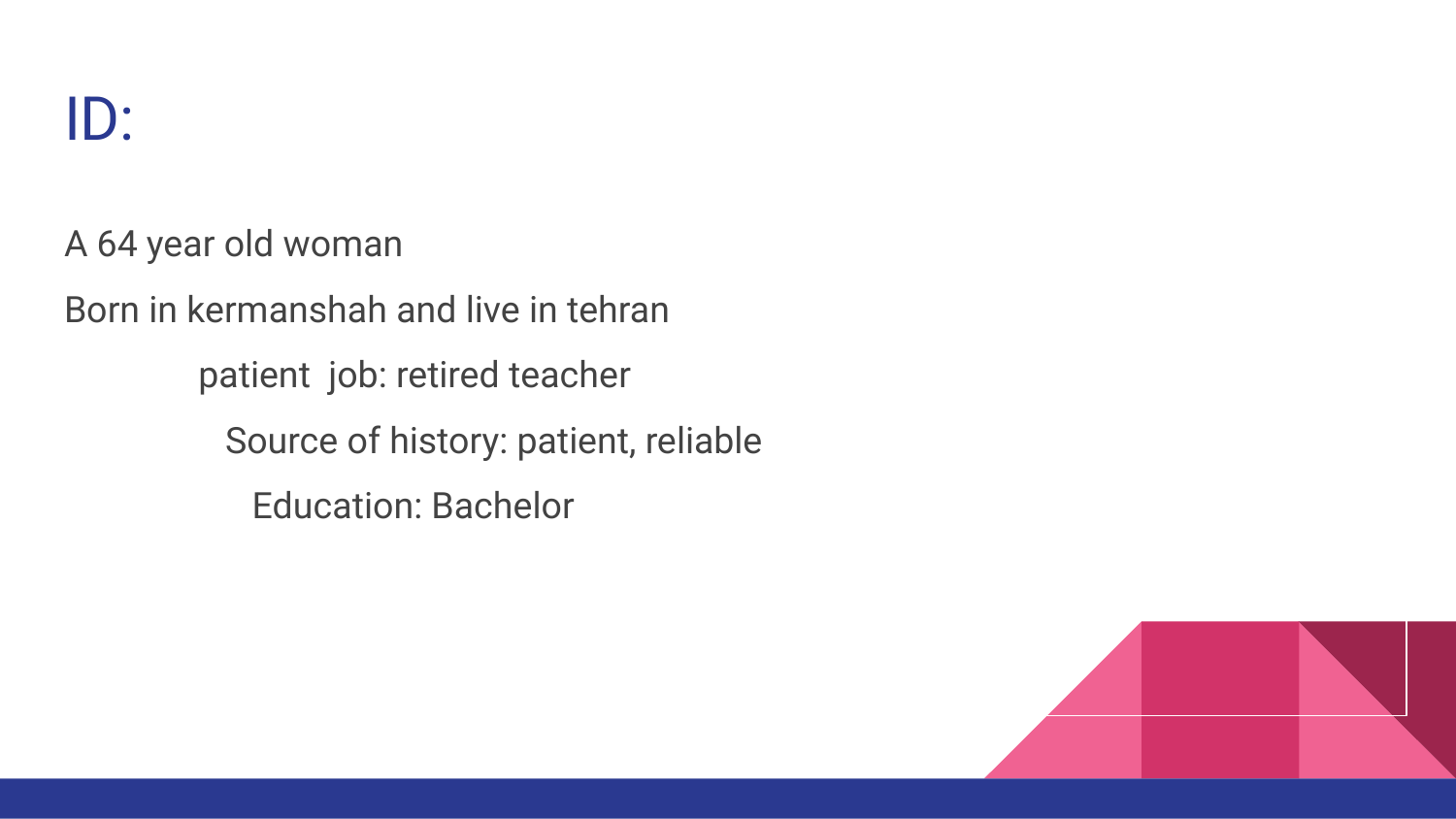

# ID:
A 64 year old woman                                                                                                             Born in kermanshah and live in tehran                                                                                                patient  job: retired teacher                                                                                                       Source of history: patient, reliable                                                                                           Education: Bachelor